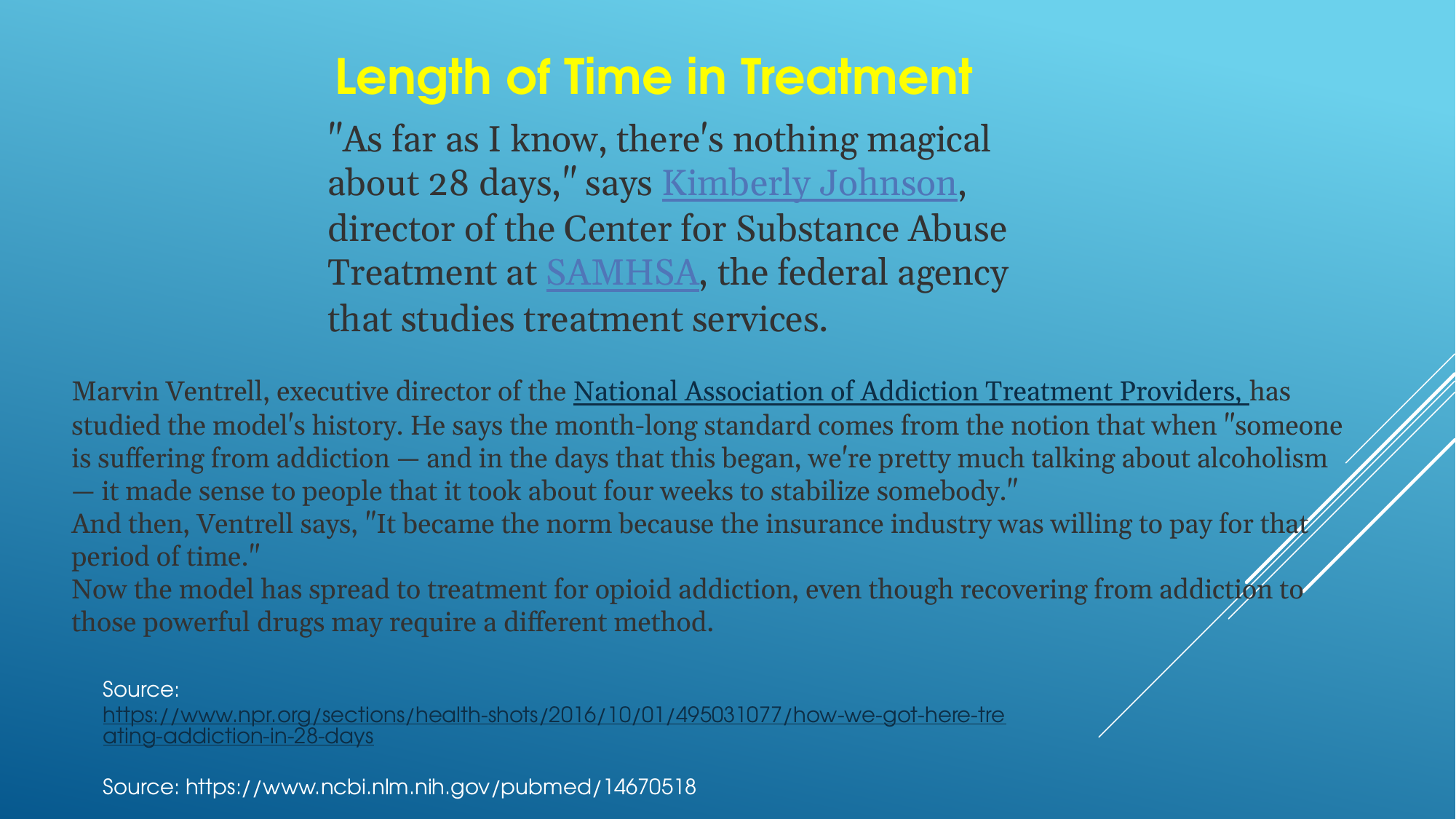

Length of Time in Treatment
"As far as I know, there's nothing magical about 28 days," says Kimberly Johnson, director of the Center for Substance Abuse Treatment at SAMHSA, the federal agency that studies treatment services.
Marvin Ventrell, executive director of the National Association of Addiction Treatment Providers, has studied the model's history. He says the month-long standard comes from the notion that when "someone is suffering from addiction — and in the days that this began, we're pretty much talking about alcoholism — it made sense to people that it took about four weeks to stabilize somebody."
And then, Ventrell says, "It became the norm because the insurance industry was willing to pay for that period of time."
Now the model has spread to treatment for opioid addiction, even though recovering from addiction to those powerful drugs may require a different method.
Source: https://www.npr.org/sections/health-shots/2016/10/01/495031077/how-we-got-here-treating-addiction-in-28-days

Source: https://www.ncbi.nlm.nih.gov/pubmed/14670518